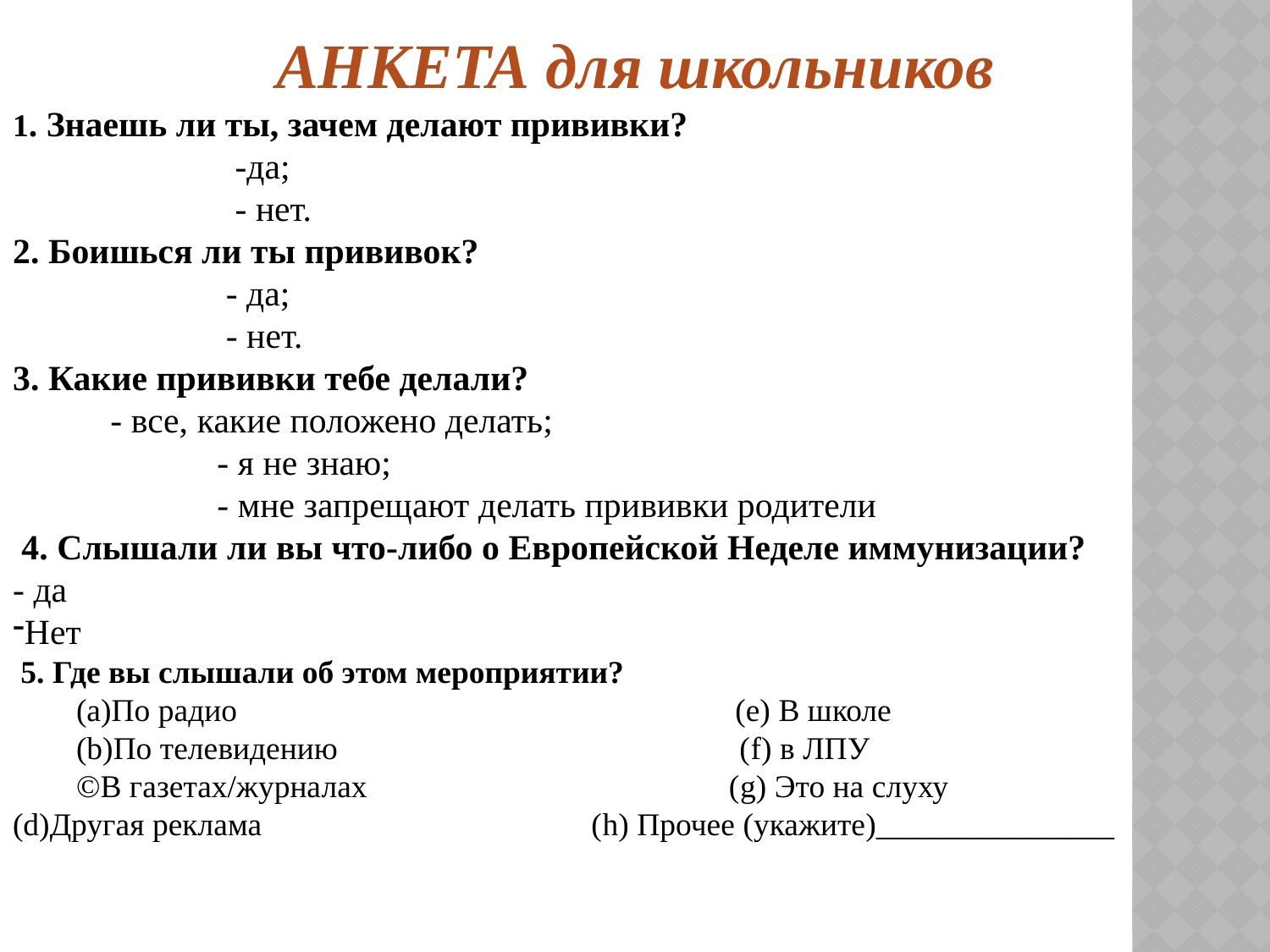

АНКЕТА для школьников
1. Знаешь ли ты, зачем делают прививки?
                         -да;
                         - нет.
2. Боишься ли ты прививок?
                        - да;
                        - нет.
3. Какие прививки тебе делали?
           - все, какие положено делать;
                       - я не знаю;
                       - мне запрещают делать прививки родители
 4. Слышали ли вы что-либо о Европейской Неделе иммунизации?
- да
Нет
 5. Где вы слышали об этом мероприятии?
(a)По радио                                                              (е) В школе
(b)По телевидению                                                  (f) в ЛПУ
©В газетах/журналах                                             (g) Это на слуху
(d)Другая реклама                                         (h) Прочее (укажите)_______________